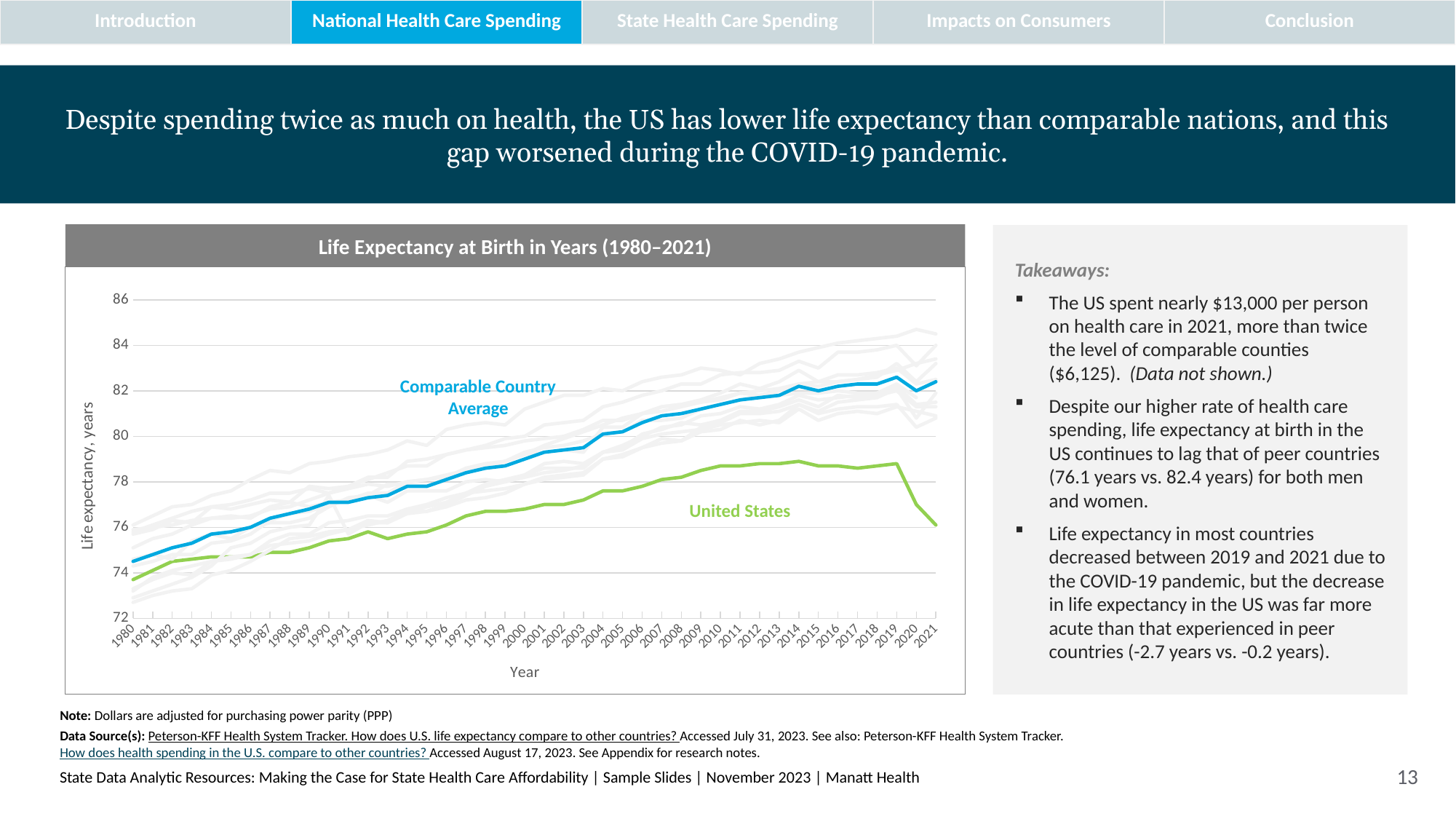

| Introduction | National Health Care Spending | State Health Care Spending | Impacts on Consumers | Conclusion |
| --- | --- | --- | --- | --- |

# Despite spending twice as much on health, the US has lower life expectancy than comparable nations, and this gap worsened during the COVID-19 pandemic.
Life Expectancy at Birth in Years (1980–2021)
Takeaways:
The US spent nearly $13,000 per person on health care in 2021, more than twice the level of comparable counties ($6,125).  (Data not shown.)
Despite our higher rate of health care spending, life expectancy at birth in the US continues to lag that of peer countries (76.1 years vs. 82.4 years) for both men and women.
Life expectancy in most countries decreased between 2019 and 2021 due to the COVID-19 pandemic, but the decrease in life expectancy in the US was far more acute than that experienced in peer countries (-2.7 years vs. -0.2 years).

### Chart

| Category | United States | Australia | Austria | Belgium | Canada | France | Germany | Japan | Netherlands | Sweden | Switzerland | United Kingdom | Comparable Country Average |
|---|---|---|---|---|---|---|---|---|---|---|---|---|---|
| 1980 | 73.7 | 74.6 | 72.7 | 73.3 | 75.1 | 74.3 | 72.9 | 76.1 | 75.9 | 75.8 | 75.7 | 73.2 | 74.5 |
| 1981 | 74.1 | 74.8 | 73.0 | 73.7 | 75.5 | 74.5 | 73.2 | 76.5 | 76.0 | 76.1 | 75.9 | 73.8 | 74.8 |
| 1982 | 74.5 | 74.6 | 73.2 | 74.0 | 75.7 | 74.8 | 73.5 | 76.9 | 76.1 | 76.4 | 76.3 | 74.1 | 75.1 |
| 1983 | 74.6 | 75.4 | 73.3 | 73.9 | 76.1 | 74.8 | 73.8 | 77.0 | 76.3 | 76.7 | 76.2 | 74.3 | 75.3 |
| 1984 | 74.7 | 75.7 | 73.9 | 74.5 | 76.4 | 75.3 | 74.3 | 77.4 | 76.4 | 76.9 | 76.9 | 74.5 | 75.7 |
| 1985 | 74.7 | 75.5 | 74.1 | 74.6 | 76.4 | 75.4 | 75.1 | 77.6 | 76.5 | 76.8 | 77.0 | 74.7 | 75.8 |
| 1986 | 74.7 | 76.0 | 74.5 | 74.8 | 76.5 | 75.7 | 75.3 | 78.1 | 76.4 | 77.0 | 77.2 | 74.8 | 76.0 |
| 1987 | 74.9 | 76.2 | 75.0 | 75.4 | 76.8 | 76.3 | 75.8 | 78.5 | 76.9 | 77.2 | 77.5 | 75.2 | 76.4 |
| 1988 | 74.9 | 76.2 | 75.5 | 75.7 | 76.9 | 76.6 | 76.0 | 78.4 | 77.1 | 77.1 | 77.5 | 75.3 | 76.6 |
| 1989 | 75.1 | 76.4 | 75.6 | 75.7 | 77.2 | 76.7 | 76.1 | 78.8 | 76.9 | 77.8 | 77.7 | 75.4 | 76.8 |
| 1990 | 75.4 | 76.9 | 75.8 | 76.2 | 77.5 | 77.0 | 77.4 | 78.9 | 77.1 | 77.7 | 77.5 | 75.7 | 77.1 |
| 1991 | 75.5 | 77.3 | 75.9 | 76.3 | 77.7 | 77.2 | 75.7 | 79.1 | 77.2 | 77.8 | 77.8 | 75.9 | 77.1 |
| 1992 | 75.8 | 77.4 | 76.1 | 76.5 | 77.9 | 77.5 | 76.2 | 79.2 | 77.4 | 78.2 | 78.1 | 76.3 | 77.3 |
| 1993 | 75.5 | 77.9 | 76.3 | 76.5 | 77.8 | 77.5 | 76.2 | 79.4 | 77.1 | 78.2 | 78.4 | 76.2 | 77.4 |
| 1994 | 75.7 | 77.9 | 76.7 | 76.8 | 78.0 | 78.0 | 76.6 | 79.8 | 77.6 | 78.9 | 78.7 | 76.8 | 77.8 |
| 1995 | 75.8 | 77.8 | 76.9 | 77.0 | 78.1 | 78.1 | 76.7 | 79.6 | 77.6 | 79.0 | 78.7 | 76.7 | 77.8 |
| 1996 | 76.1 | 78.1 | 77.1 | 77.3 | 78.3 | 78.2 | 77.0 | 80.3 | 77.6 | 79.2 | 79.2 | 76.9 | 78.1 |
| 1997 | 76.5 | 78.4 | 77.5 | 77.5 | 78.5 | 78.6 | 77.4 | 80.5 | 78.0 | 79.4 | 79.4 | 77.2 | 78.4 |
| 1998 | 76.7 | 78.6 | 77.9 | 77.6 | 78.7 | 78.8 | 77.8 | 80.6 | 78.1 | 79.5 | 79.6 | 77.3 | 78.6 |
| 1999 | 76.7 | 78.9 | 78.1 | 77.7 | 78.9 | 78.9 | 78.0 | 80.5 | 78.0 | 79.6 | 79.9 | 77.5 | 78.7 |
| 2000 | 76.8 | 79.2 | 78.3 | 77.9 | 79.3 | 79.2 | 78.3 | 81.2 | 78.2 | 79.8 | 80.0 | 77.9 | 79.0 |
| 2001 | 77.0 | 79.6 | 78.8 | 78.1 | 79.5 | 79.3 | 78.6 | 81.5 | 78.4 | 79.9 | 80.5 | 78.2 | 79.3 |
| 2002 | 77.0 | 79.9 | 78.9 | 78.2 | 79.6 | 79.4 | 78.6 | 81.8 | 78.5 | 80.0 | 80.6 | 78.3 | 79.4 |
| 2003 | 77.2 | 80.2 | 78.8 | 78.3 | 79.8 | 79.3 | 78.6 | 81.8 | 78.7 | 80.3 | 80.7 | 78.4 | 79.5 |
| 2004 | 77.6 | 80.5 | 79.3 | 79.0 | 80.1 | 80.4 | 79.3 | 82.1 | 79.3 | 80.7 | 81.3 | 79.0 | 80.1 |
| 2005 | 77.6 | 80.8 | 79.5 | 79.1 | 80.2 | 80.4 | 79.4 | 82.0 | 79.6 | 80.7 | 81.5 | 79.2 | 80.2 |
| 2006 | 77.8 | 81.0 | 80.1 | 79.5 | 80.7 | 81.0 | 79.9 | 82.4 | 80.0 | 81.0 | 81.8 | 79.5 | 80.6 |
| 2007 | 78.1 | 81.3 | 80.3 | 79.9 | 80.7 | 81.3 | 80.1 | 82.6 | 80.4 | 81.1 | 82.0 | 79.7 | 80.9 |
| 2008 | 78.2 | 81.4 | 80.6 | 79.8 | 80.8 | 81.4 | 80.2 | 82.7 | 80.5 | 81.3 | 82.3 | 79.8 | 81.0 |
| 2009 | 78.5 | 81.5 | 80.5 | 80.2 | 81.2 | 81.6 | 80.3 | 83.0 | 80.9 | 81.5 | 82.3 | 80.4 | 81.2 |
| 2010 | 78.7 | 81.7 | 80.7 | 80.3 | 81.4 | 81.9 | 80.5 | 82.9 | 81.0 | 81.6 | 82.7 | 80.6 | 81.4 |
| 2011 | 78.7 | 81.9 | 81.1 | 80.7 | 81.6 | 82.3 | 80.6 | 82.7 | 81.3 | 81.9 | 82.8 | 81.0 | 81.6 |
| 2012 | 78.8 | 82.0 | 81.1 | 80.5 | 81.8 | 82.1 | 80.7 | 83.2 | 81.2 | 81.8 | 82.8 | 81.0 | 81.7 |
| 2013 | 78.8 | 82.1 | 81.3 | 80.7 | 81.8 | 82.4 | 80.6 | 83.4 | 81.4 | 82.0 | 82.9 | 81.1 | 81.8 |
| 2014 | 78.9 | 82.3 | 81.6 | 81.4 | 81.9 | 82.9 | 81.2 | 83.7 | 81.8 | 82.3 | 83.3 | 81.4 | 82.2 |
| 2015 | 78.7 | 82.4 | 81.3 | 81.1 | 81.9 | 82.4 | 80.7 | 83.9 | 81.6 | 82.2 | 83.0 | 81.0 | 82.0 |
| 2016 | 78.7 | 82.4 | 81.8 | 81.5 | 82.0 | 82.7 | 81.0 | 84.1 | 81.7 | 82.4 | 83.7 | 81.2 | 82.2 |
| 2017 | 78.6 | 82.5 | 81.7 | 81.6 | 81.9 | 82.7 | 81.1 | 84.2 | 81.8 | 82.5 | 83.7 | 81.3 | 82.3 |
| 2018 | 78.7 | 82.7 | 81.8 | 81.7 | 81.9 | 82.8 | 81.0 | 84.3 | 81.9 | 82.6 | 83.8 | 81.3 | 82.3 |
| 2019 | 78.8 | 82.9 | 82.0 | 82.1 | 82.3 | 83.0 | 81.3 | 84.4 | 82.2 | 83.2 | 84.0 | 81.4 | 82.6 |
| 2020 | 77.0 | 83.2 | 81.3 | 80.8 | 81.7 | 82.3 | 81.1 | 84.7 | 81.4 | 82.4 | 83.1 | 80.4 | 82.0 |
| 2021 | 76.1 | 83.4 | 81.3 | 81.9 | None | 82.5 | 80.9 | 84.5 | 81.5 | 83.2 | 84.0 | 80.8 | 82.4 |
Comparable Country Average
United States
Note: Dollars are adjusted for purchasing power parity (PPP)
Data Source(s): Peterson-KFF Health System Tracker. How does U.S. life expectancy compare to other countries? Accessed July 31, 2023. See also: Peterson-KFF Health System Tracker. How does health spending in the U.S. compare to other countries? Accessed August 17, 2023. See Appendix for research notes.
State Data Analytic Resources: Making the Case for State Health Care Affordability | Sample Slides | November 2023 | Manatt Health